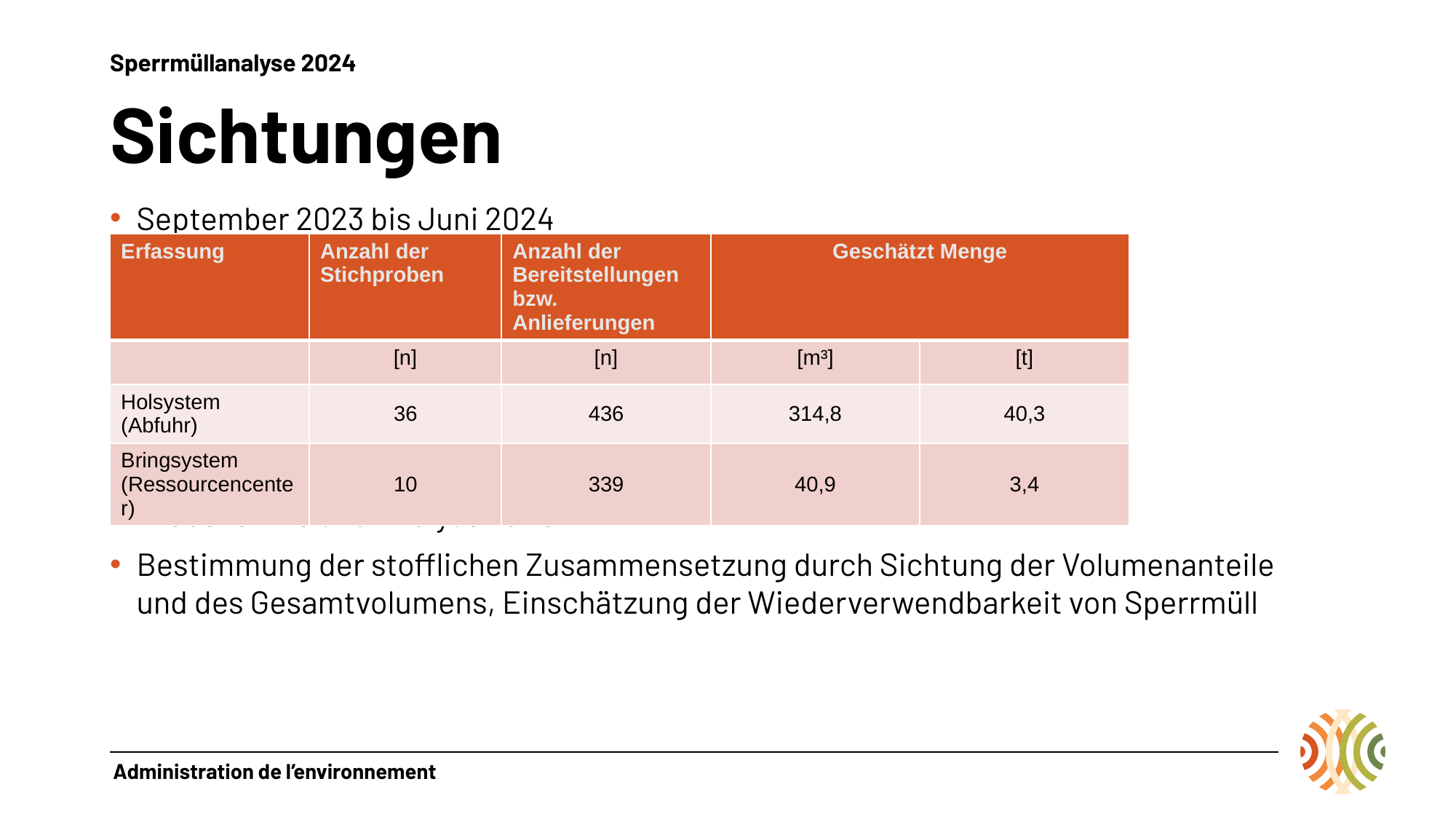

Sperrmüllanalyse 2024
# Sichtungen
September 2023 bis Juni 2024

Probenahme und Analyse vor Ort
Bestimmung der stofflichen Zusammensetzung durch Sichtung der Volumenanteile und des Gesamtvolumens, Einschätzung der Wiederverwendbarkeit von Sperrmüll

| Erfassung | Anzahl der Stichproben | Anzahl der Bereitstellungen bzw. Anlieferungen | Geschätzt Menge |  |
| --- | --- | --- | --- | --- |
|  | [n] | [n] | [m³] | [t] |
| Holsystem (Abfuhr) | 36 | 436 | 314,8 | 40,3 |
| Bringsystem (Ressourcencenter) | 10 | 339 | 40,9 | 3,4 |